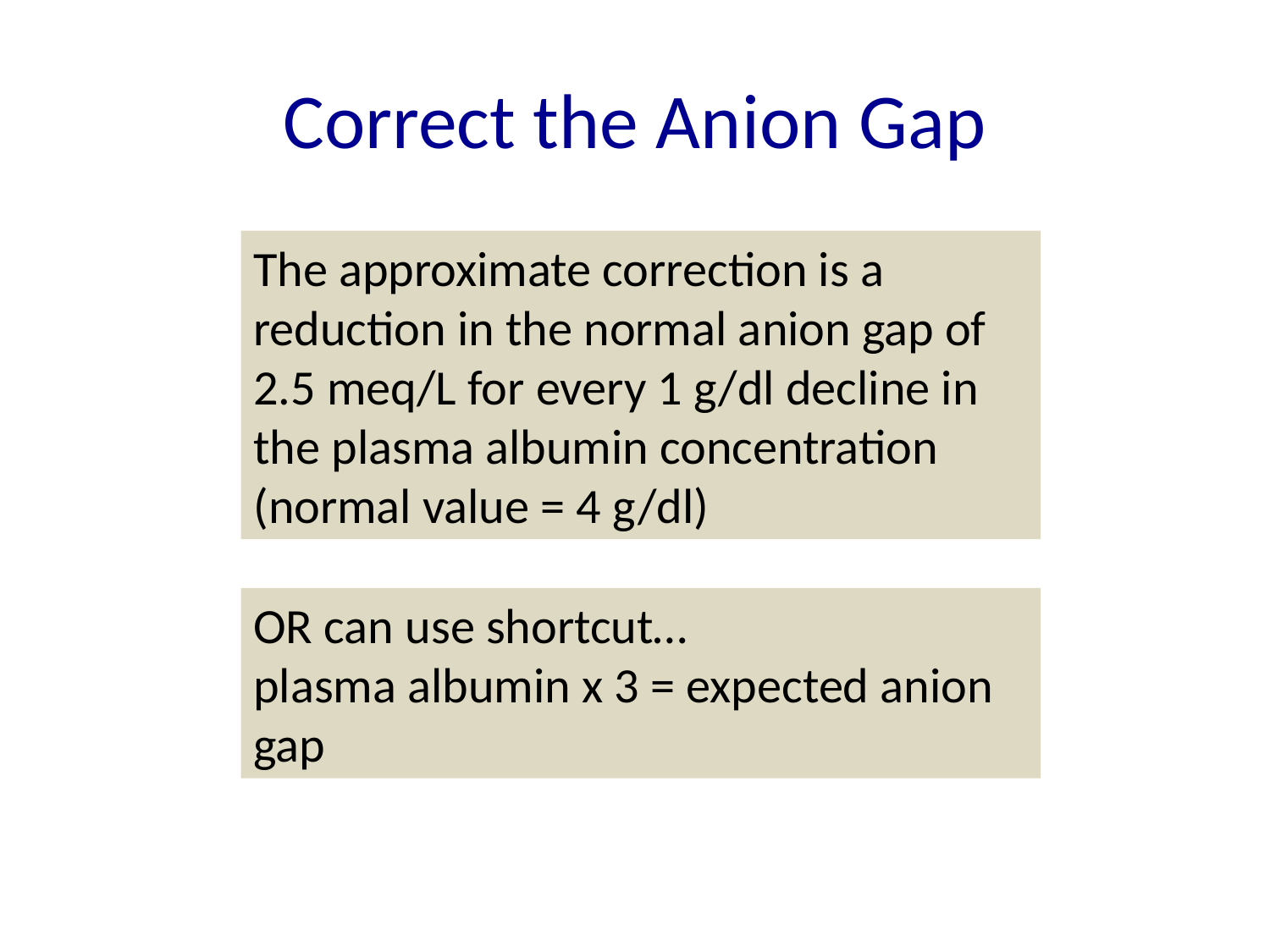

# Correct the Anion Gap
The approximate correction is a reduction in the normal anion gap of 2.5 meq/L for every 1 g/dl decline in the plasma albumin concentration (normal value = 4 g/dl)
OR can use shortcut…
plasma albumin x 3 = expected anion gap